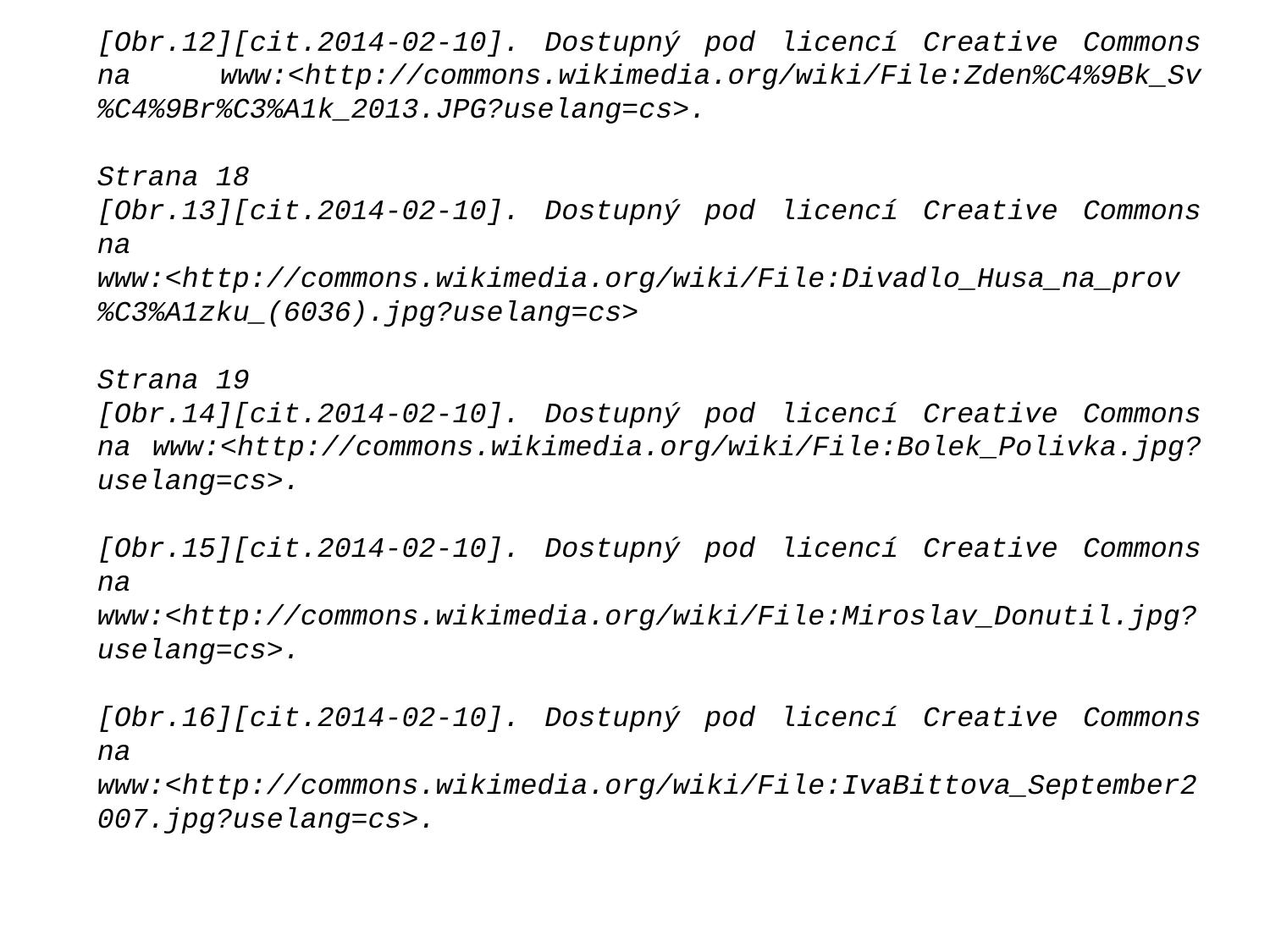

[Obr.12][cit.2014-02-10]. Dostupný pod licencí Creative Commons na www:<http://commons.wikimedia.org/wiki/File:Zden%C4%9Bk_Sv%C4%9Br%C3%A1k_2013.JPG?uselang=cs>.

Strana 18
[Obr.13][cit.2014-02-10]. Dostupný pod licencí Creative Commons na www:<http://commons.wikimedia.org/wiki/File:Divadlo_Husa_na_prov%C3%A1zku_(6036).jpg?uselang=cs>

Strana 19
[Obr.14][cit.2014-02-10]. Dostupný pod licencí Creative Commons na www:<http://commons.wikimedia.org/wiki/File:Bolek_Polivka.jpg?uselang=cs>.

[Obr.15][cit.2014-02-10]. Dostupný pod licencí Creative Commons na www:<http://commons.wikimedia.org/wiki/File:Miroslav_Donutil.jpg?uselang=cs>.

[Obr.16][cit.2014-02-10]. Dostupný pod licencí Creative Commons na www:<http://commons.wikimedia.org/wiki/File:IvaBittova_September2007.jpg?uselang=cs>.